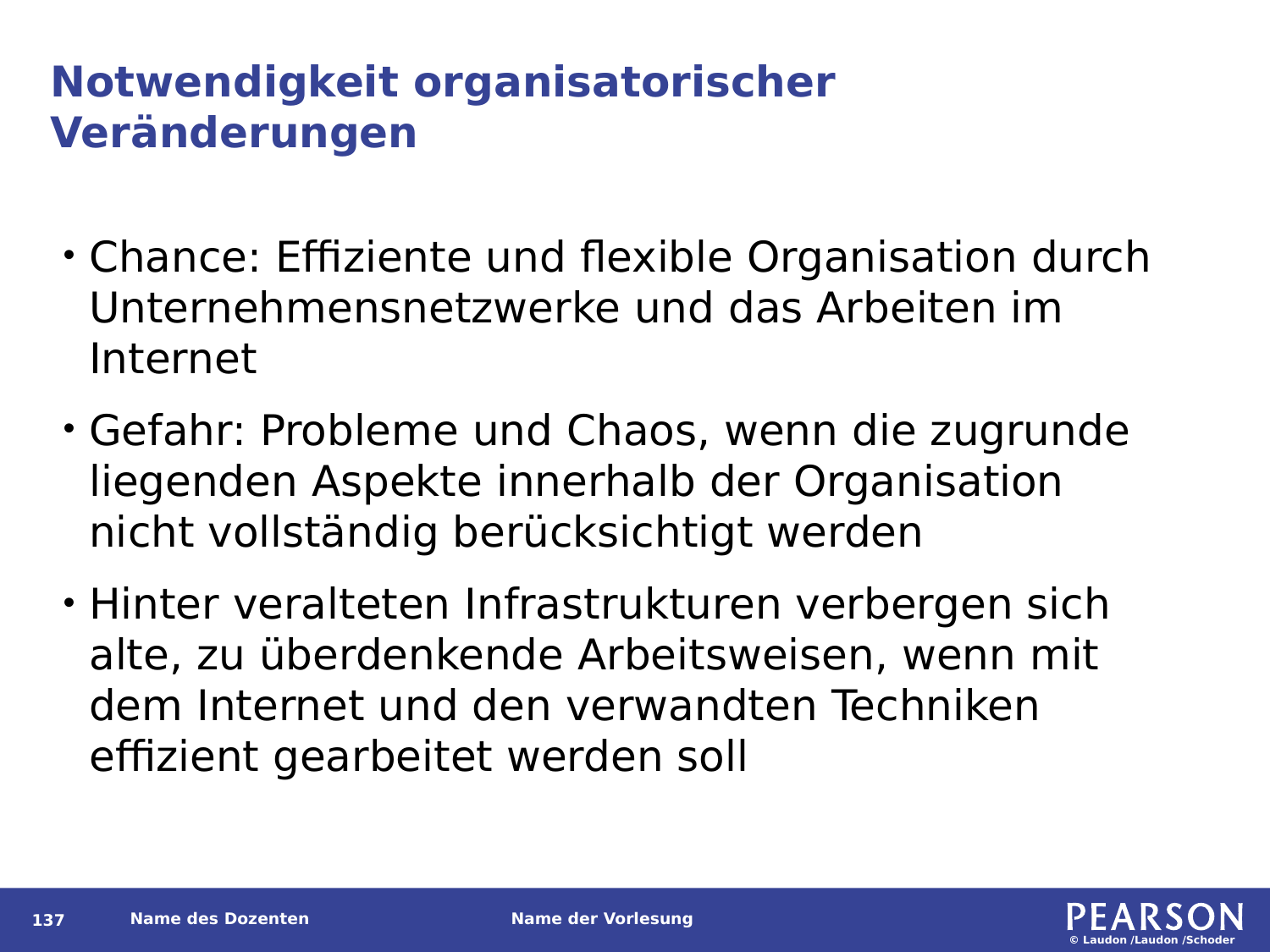

# Notwendigkeit organisatorischer Veränderungen

Chance: Effiziente und flexible Organisation durch Unternehmensnetzwerke und das Arbeiten im Internet
Gefahr: Probleme und Chaos, wenn die zugrunde liegenden Aspekte innerhalb der Organisation nicht vollständig berücksichtigt werden
Hinter veralteten Infrastrukturen verbergen sich alte, zu überdenkende Arbeitsweisen, wenn mit dem Internet und den verwandten Techniken effizient gearbeitet werden soll

137